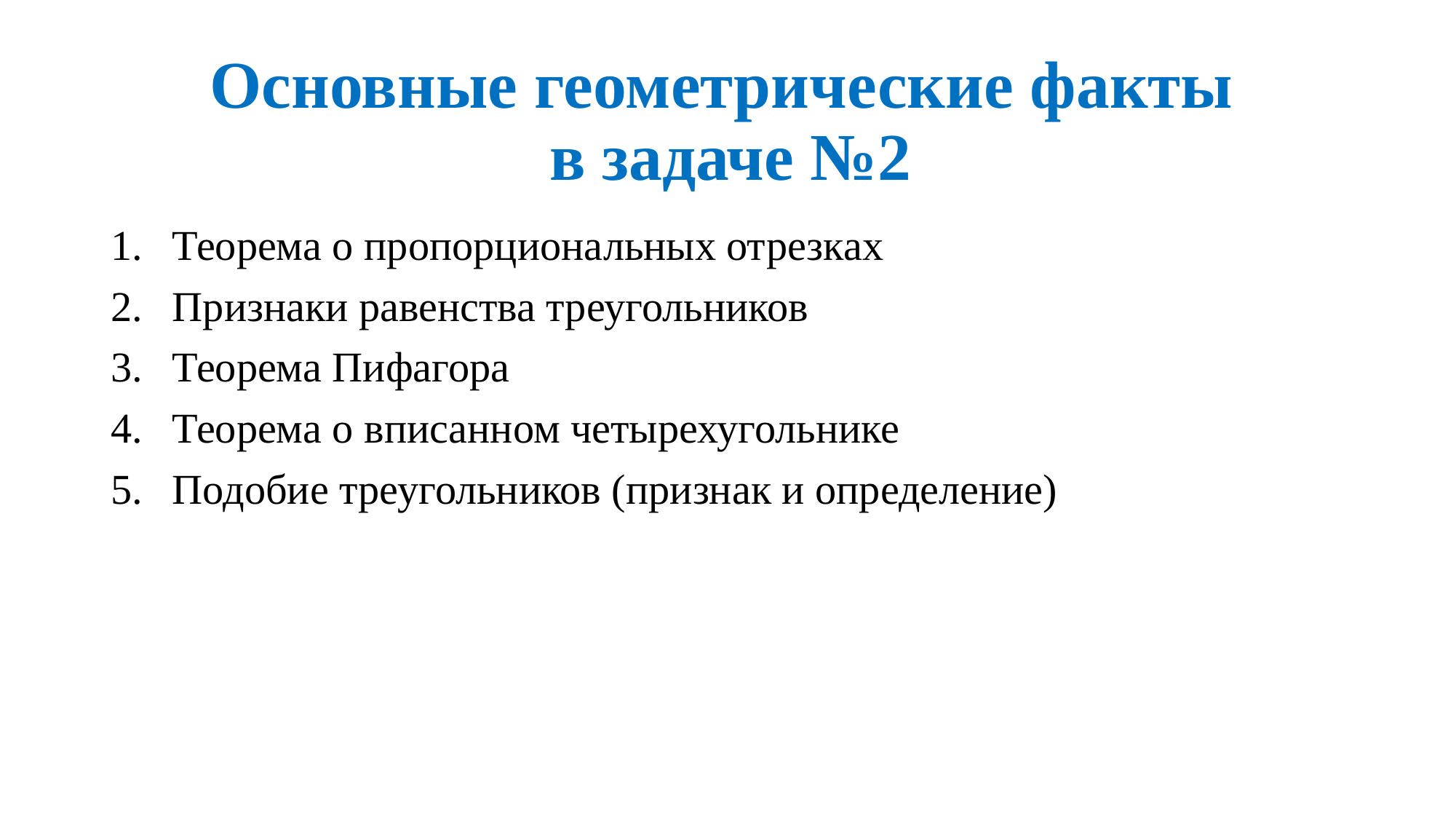

# Основные геометрические факты в задаче №2
Теорема о пропорциональных отрезках
Признаки равенства треугольников
Теорема Пифагора
Теорема о вписанном четырехугольнике
Подобие треугольников (признак и определение)